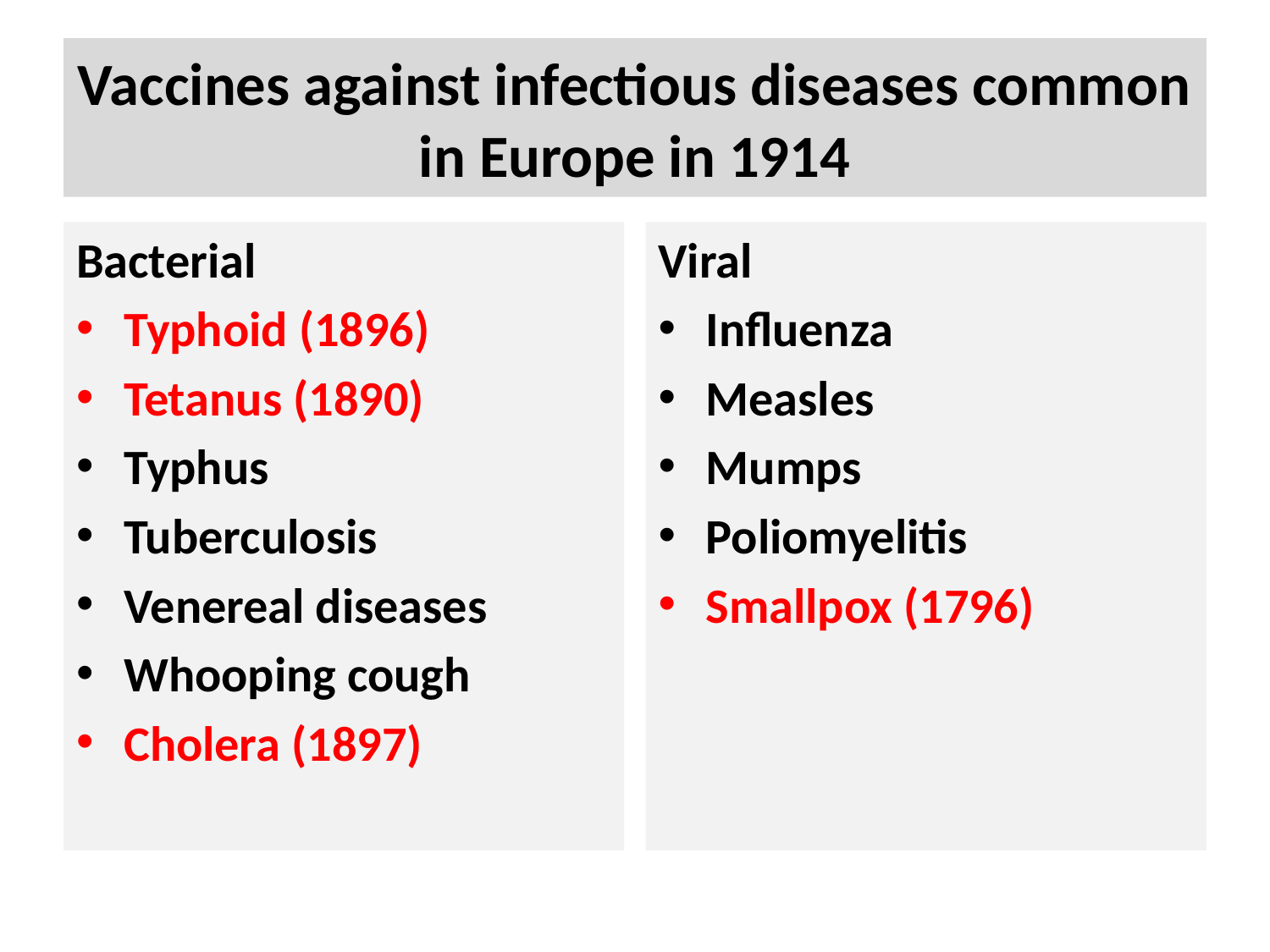

# Vaccines against infectious diseases common in Europe in 1914
Bacterial
Typhoid (1896)
Tetanus (1890)
Typhus
Tuberculosis
Venereal diseases
Whooping cough
Cholera (1897)
Viral
Influenza
Measles
Mumps
Poliomyelitis
Smallpox (1796)